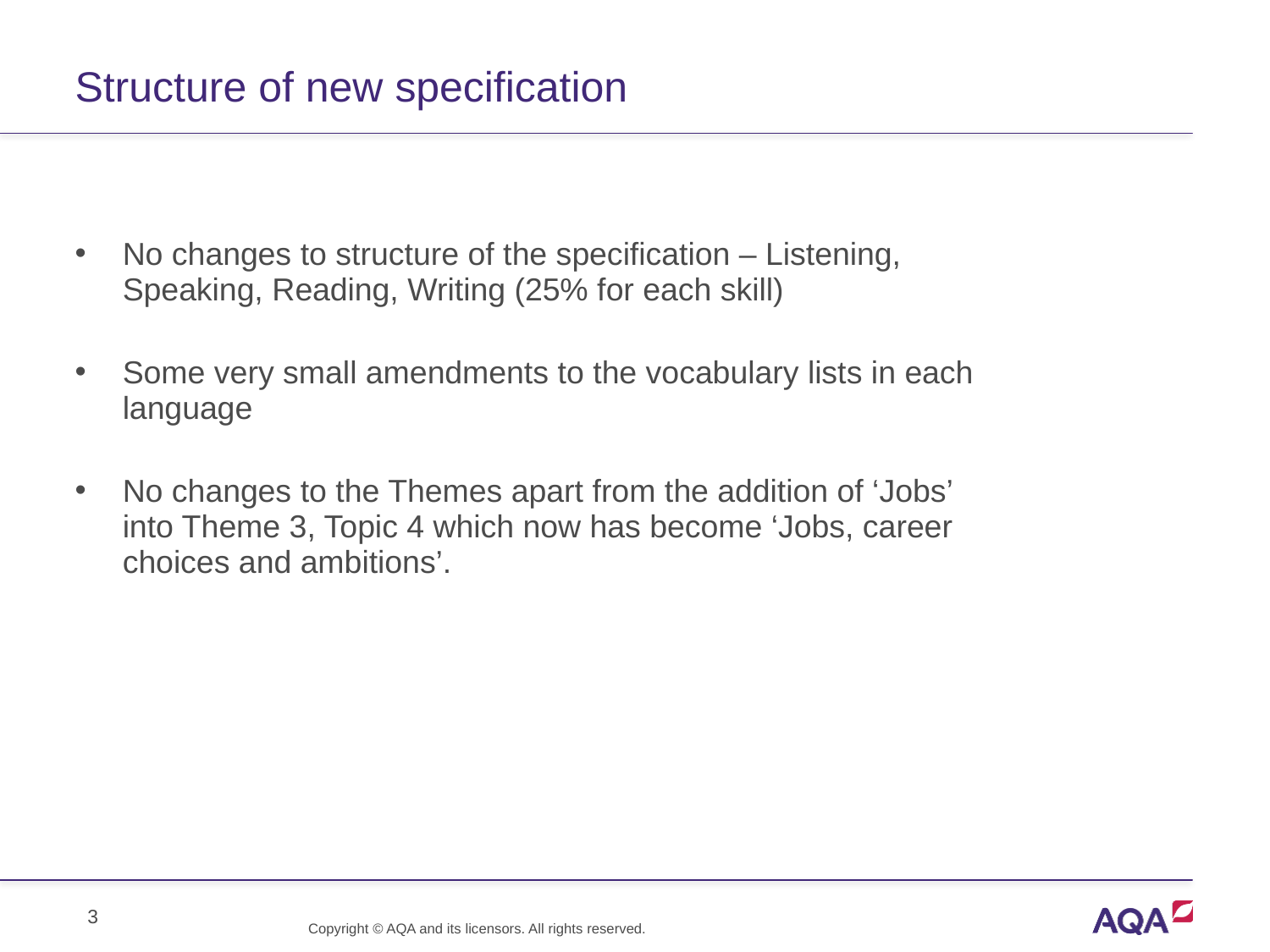

# Structure of new specification
No changes to structure of the specification – Listening, Speaking, Reading, Writing (25% for each skill)

Some very small amendments to the vocabulary lists in each language

No changes to the Themes apart from the addition of ‘Jobs’ into Theme 3, Topic 4 which now has become ‘Jobs, career choices and ambitions’.

Copyright © AQA and its licensors. All rights reserved.